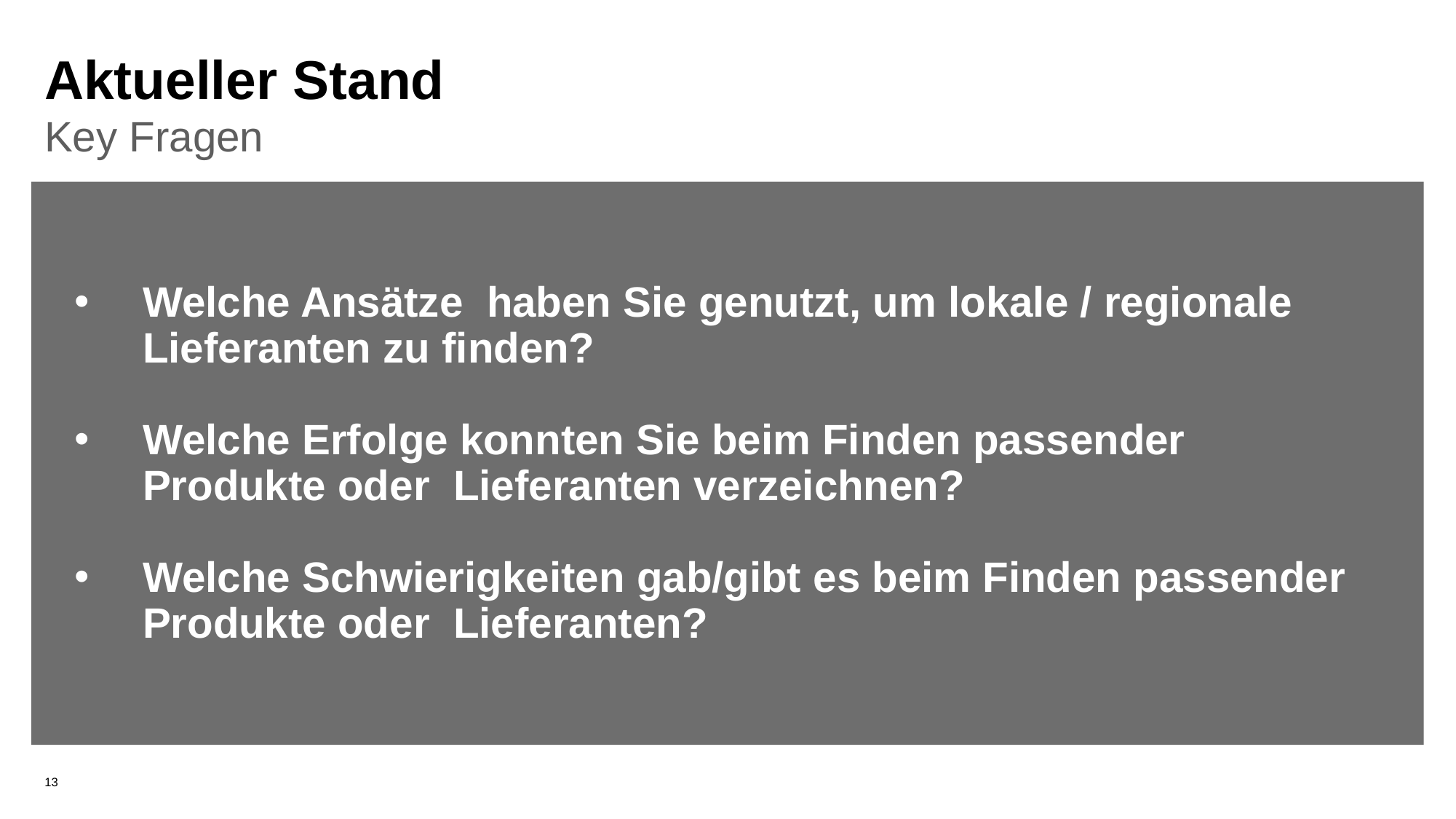

# Aktueller Stand
Key Fragen
Welche Ansätze  haben Sie genutzt, um lokale / regionale Lieferanten zu finden?

Welche Erfolge konnten Sie beim Finden passender Produkte oder  Lieferanten verzeichnen?

Welche Schwierigkeiten gab/gibt es beim Finden passender Produkte oder  Lieferanten?